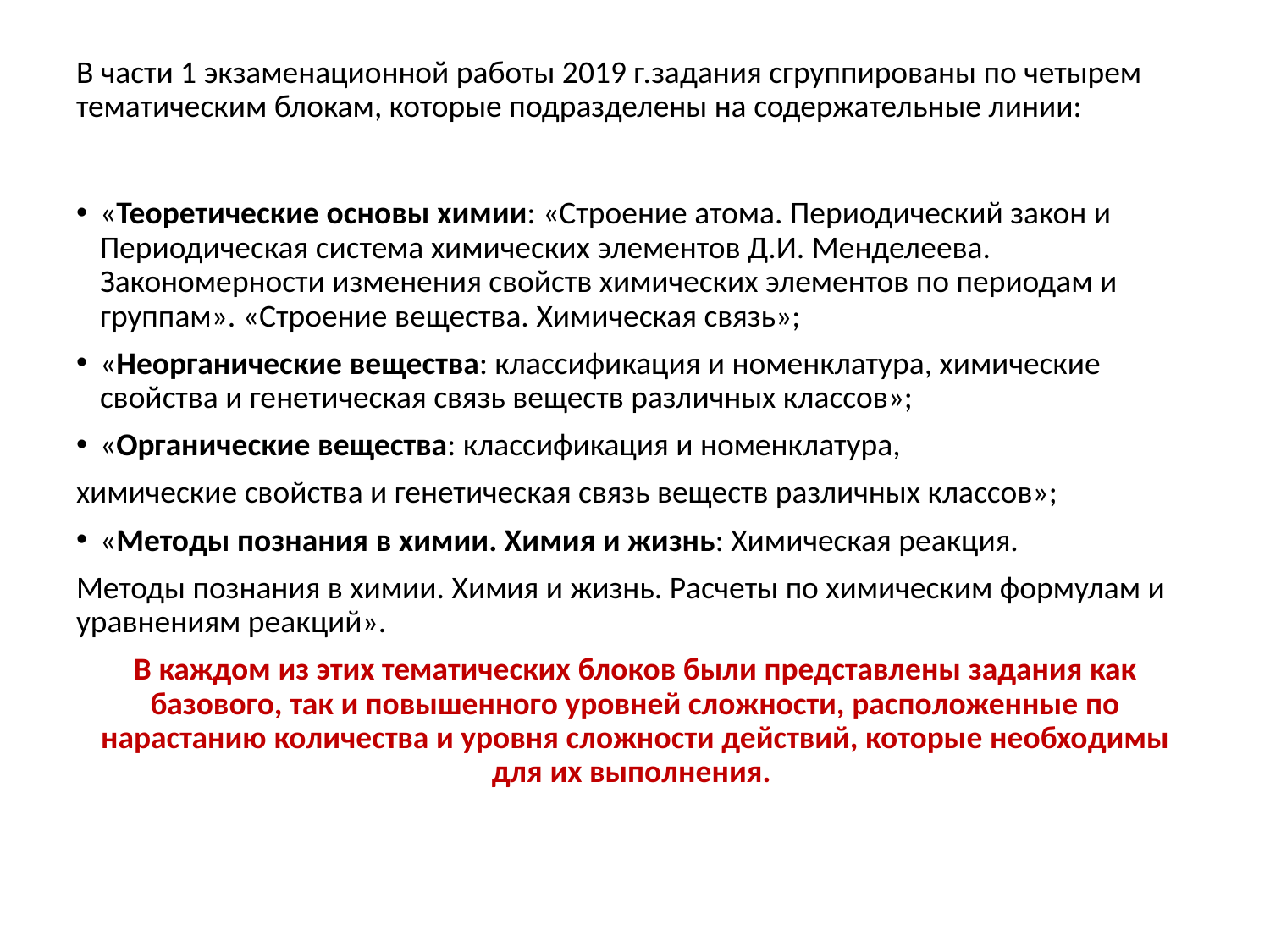

# В части 1 экзаменационной работы 2019 г.задания сгруппированы по четырем тематическим блокам, которые подразделены на содержательные линии:
«Теоретические основы химии: «Строение атома. Периодический закон и Периодическая система химических элементов Д.И. Менделеева. Закономерности изменения свойств химических элементов по периодам и группам». «Строение вещества. Химическая связь»;
«Неорганические вещества: классификация и номенклатура, химические свойства и генетическая связь веществ различных классов»;
«Органические вещества: классификация и номенклатура,
химические свойства и генетическая связь веществ различных классов»;
«Методы познания в химии. Химия и жизнь: Химическая реакция.
Методы познания в химии. Химия и жизнь. Расчеты по химическим формулам и уравнениям реакций».
В каждом из этих тематических блоков были представлены задания как базового, так и повышенного уровней сложности, расположенные по нарастанию количества и уровня сложности действий, которые необходимы для их выполнения.